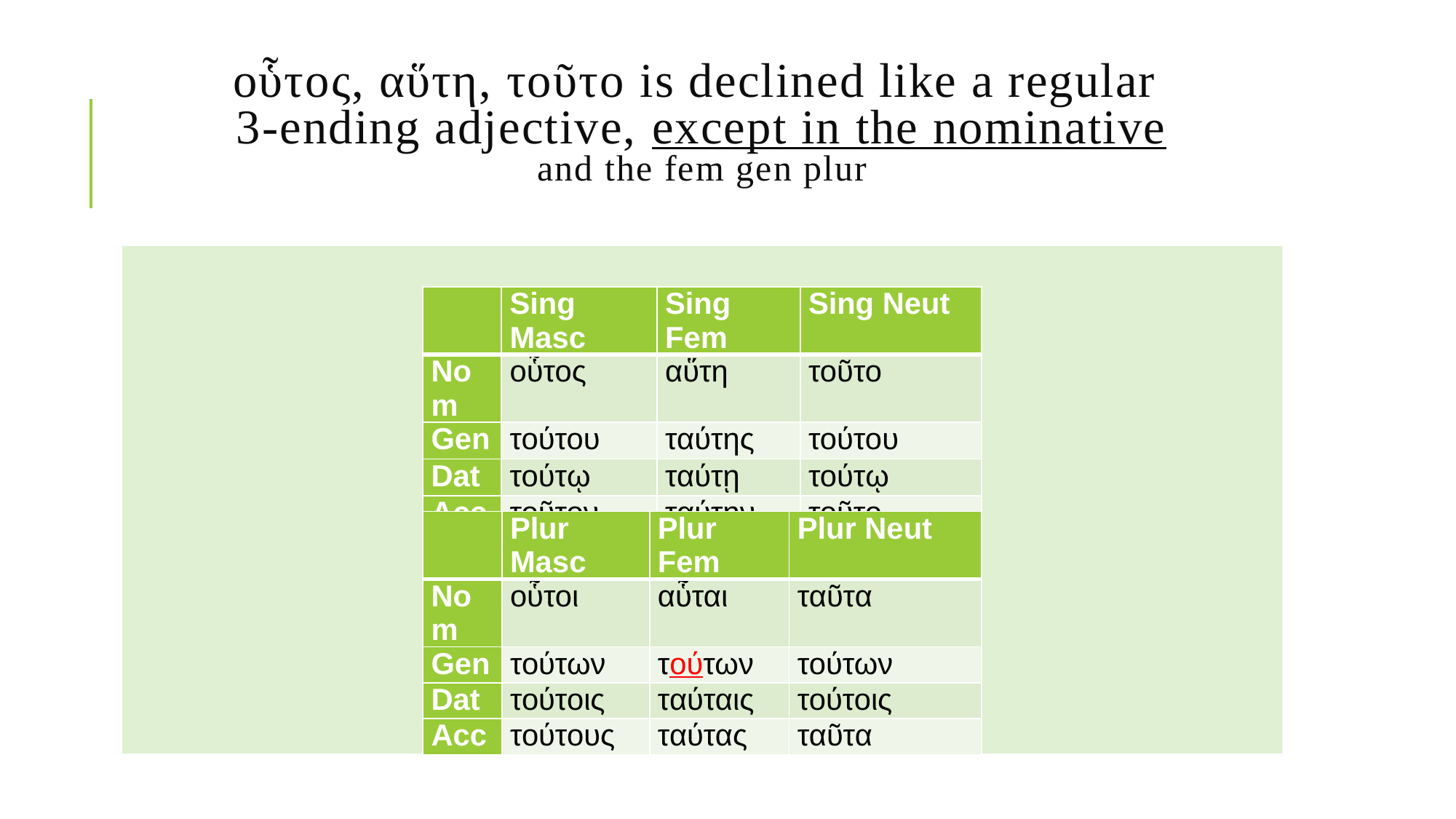

# οὗτος, αὕτη, τοῦτο is declined like a regular 3-ending adjective, except in the nominative and the fem gen plur

|  | Sing Masc | Sing Fem | Sing Neut |
| --- | --- | --- | --- |
| Nom | οὗτος | αὕτη | τοῦτο |
| Gen | τούτου | ταύτης | τούτου |
| Dat | τούτῳ | ταύτῃ | τούτῳ |
| Acc | τοῦτον | ταύτην | τοῦτο |
|  | Plur Masc | Plur Fem | Plur Neut |
| --- | --- | --- | --- |
| Nom | οὗτοι | αὗται | ταῦτα |
| Gen | τούτων | τούτων | τούτων |
| Dat | τούτοις | ταύταις | τούτοις |
| Acc | τούτους | ταύτας | ταῦτα |